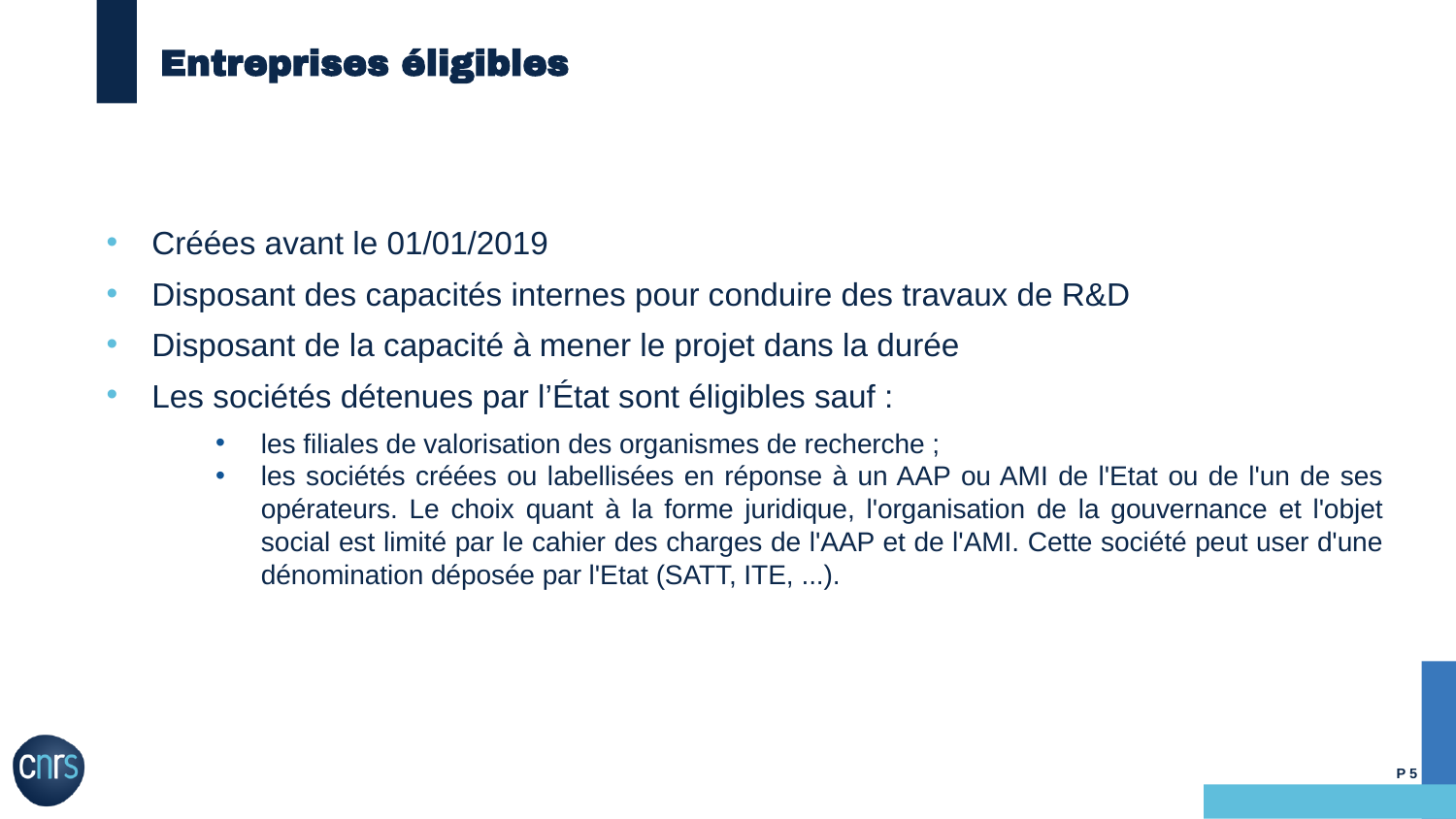

# Entreprises éligibles
Créées avant le 01/01/2019
Disposant des capacités internes pour conduire des travaux de R&D
Disposant de la capacité à mener le projet dans la durée
Les sociétés détenues par l’État sont éligibles sauf :
les filiales de valorisation des organismes de recherche ;
les sociétés créées ou labellisées en réponse à un AAP ou AMI de l'Etat ou de l'un de ses opérateurs. Le choix quant à la forme juridique, l'organisation de la gouvernance et l'objet social est limité par le cahier des charges de l'AAP et de l'AMI. Cette société peut user d'une dénomination déposée par l'Etat (SATT, ITE, ...).

P 5